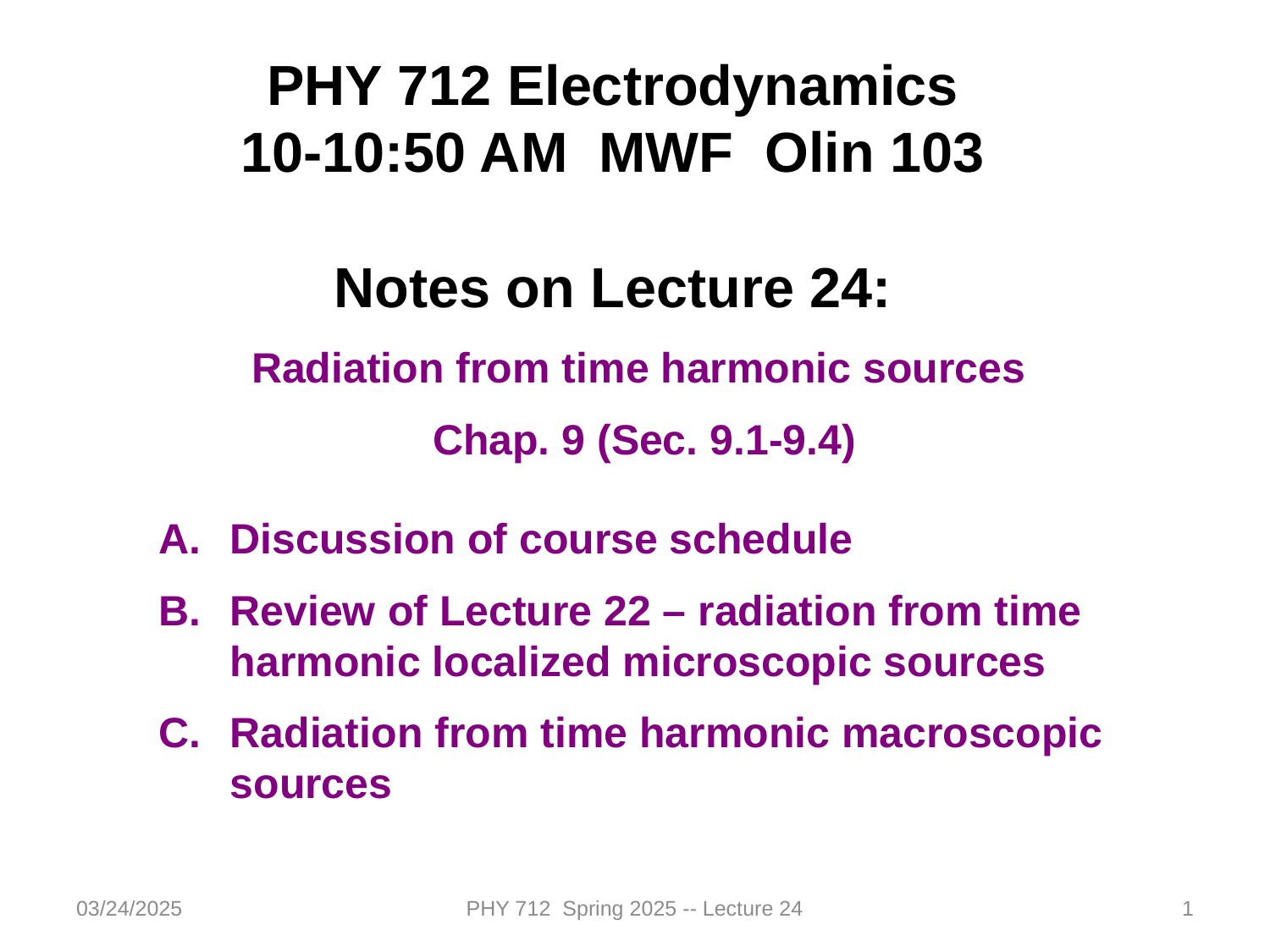

PHY 712 Electrodynamics
10-10:50 AM  MWF  Olin 103

Notes on Lecture 24:
Radiation from time harmonic sources
Chap. 9 (Sec. 9.1-9.4)

Discussion of course schedule
Review of Lecture 22 – radiation from time harmonic localized microscopic sources
Radiation from time harmonic macroscopic sources
03/24/2025
PHY 712  Spring 2025 -- Lecture 24
1